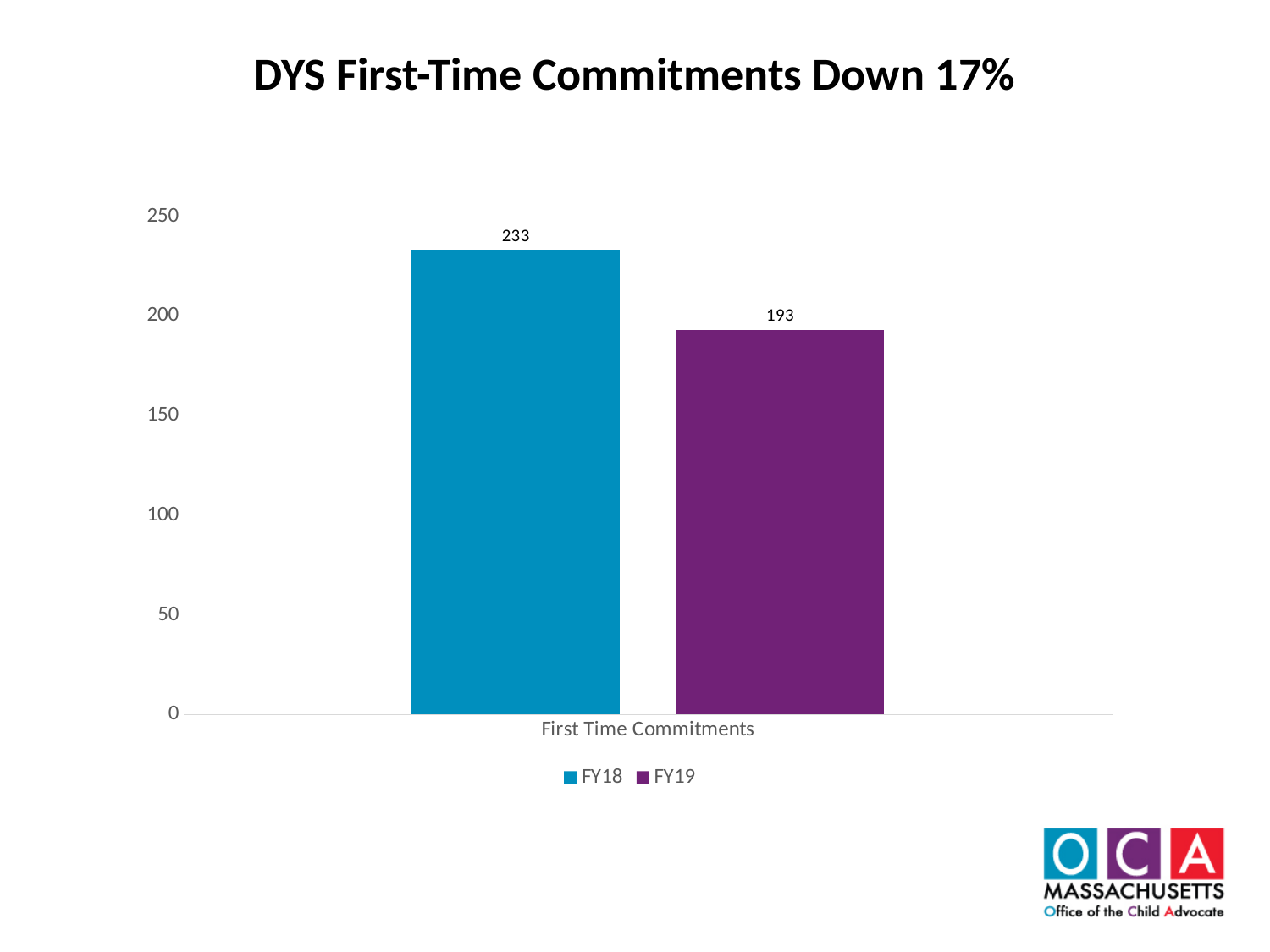

DYS First-Time Commitments Down 17%

### Chart

| Category | FY18 | FY19 |
|---|---|---|
| First Time Commitments | 233.0 | 193.0 |